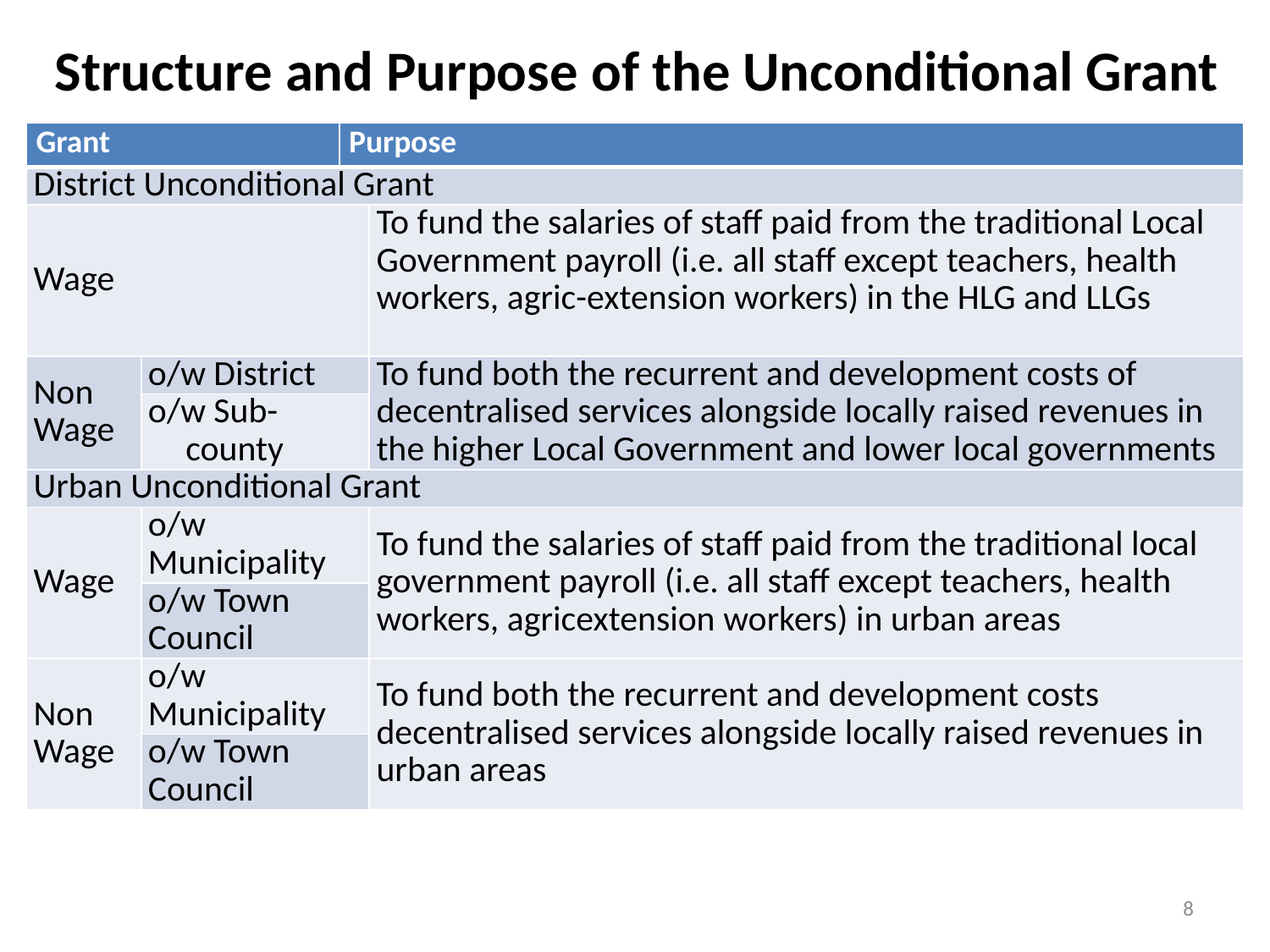

# Structure and Purpose of the Unconditional Grant
| Grant |  | Purpose |  |
| --- | --- | --- | --- |
| District Unconditional Grant |  |  |  |
| Wage |  |  | To fund the salaries of staff paid from the traditional Local Government payroll (i.e. all staff except teachers, health workers, agric-extension workers) in the HLG and LLGs |
| Non Wage | o/w District |  | To fund both the recurrent and development costs of decentralised services alongside locally raised revenues in the higher Local Government and lower local governments |
|  | o/w Sub-county |  |  |
| Urban Unconditional Grant |  |  |  |
| Wage | o/w Municipality |  | To fund the salaries of staff paid from the traditional local government payroll (i.e. all staff except teachers, health workers, agricextension workers) in urban areas |
|  | o/w Town Council |  |  |
| Non Wage | o/w Municipality |  | To fund both the recurrent and development costs decentralised services alongside locally raised revenues in urban areas |
|  | o/w Town Council |  |  |

8